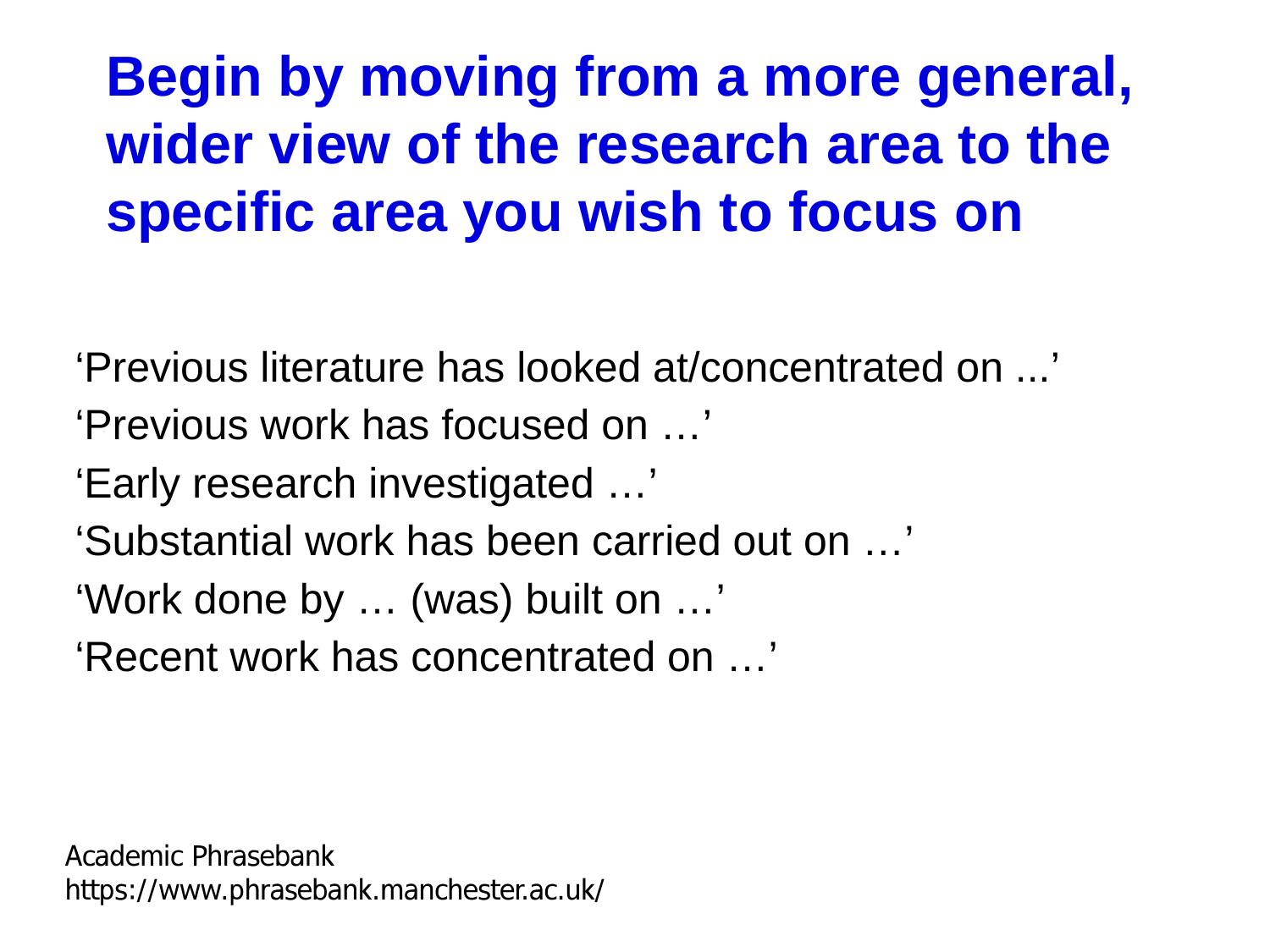

# Begin by moving from a more general, wider view of the research area to the specific area you wish to focus on
‘Previous literature has looked at/concentrated on ...’
‘Previous work has focused on …’
‘Early research investigated …’
‘Substantial work has been carried out on …’
‘Work done by … (was) built on …’
‘Recent work has concentrated on …’

Academic Phrasebank
https://www.phrasebank.manchester.ac.uk/
18